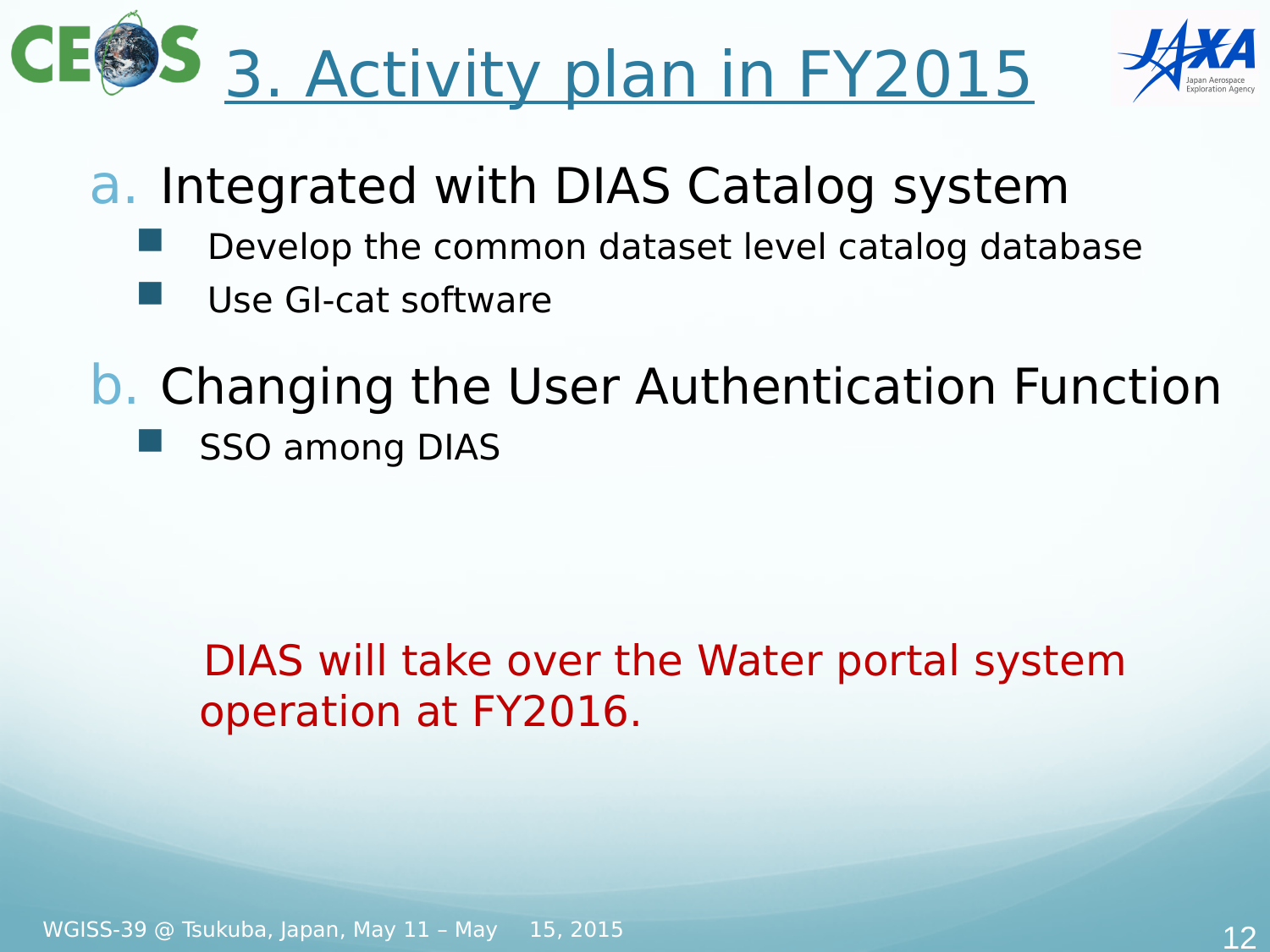

# 3. Activity plan in FY2015
Integrated with DIAS Catalog system
Develop the common dataset level catalog database
Use GI-cat software
Changing the User Authentication Function
SSO among DIAS

     DIAS will take over the Water portal system operation at FY2016.
12